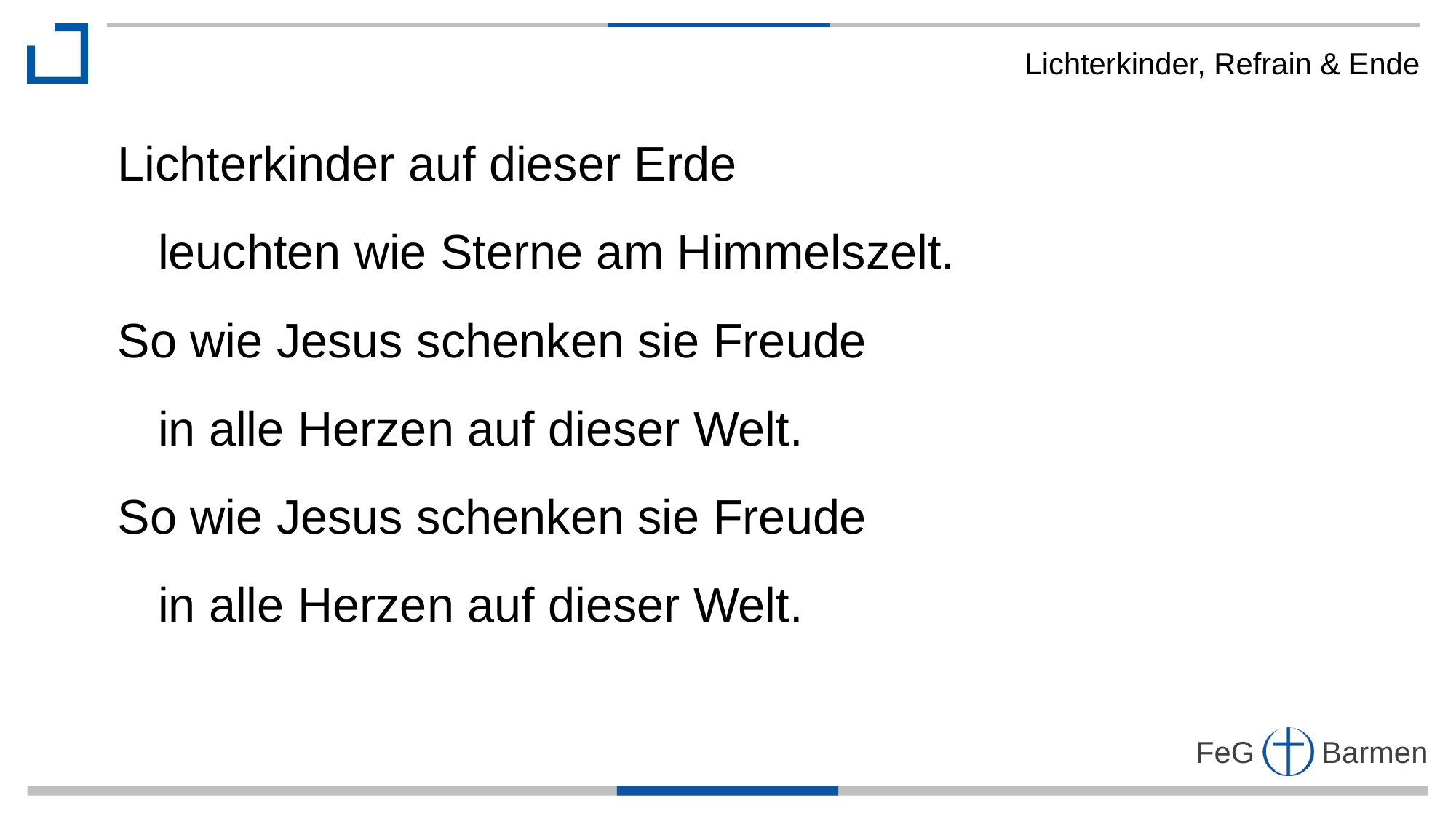

Lichterkinder, Refrain & Ende
Lichterkinder auf dieser Erde
   leuchten wie Sterne am Himmelszelt.
So wie Jesus schenken sie Freude
   in alle Herzen auf dieser Welt.
So wie Jesus schenken sie Freude
   in alle Herzen auf dieser Welt.